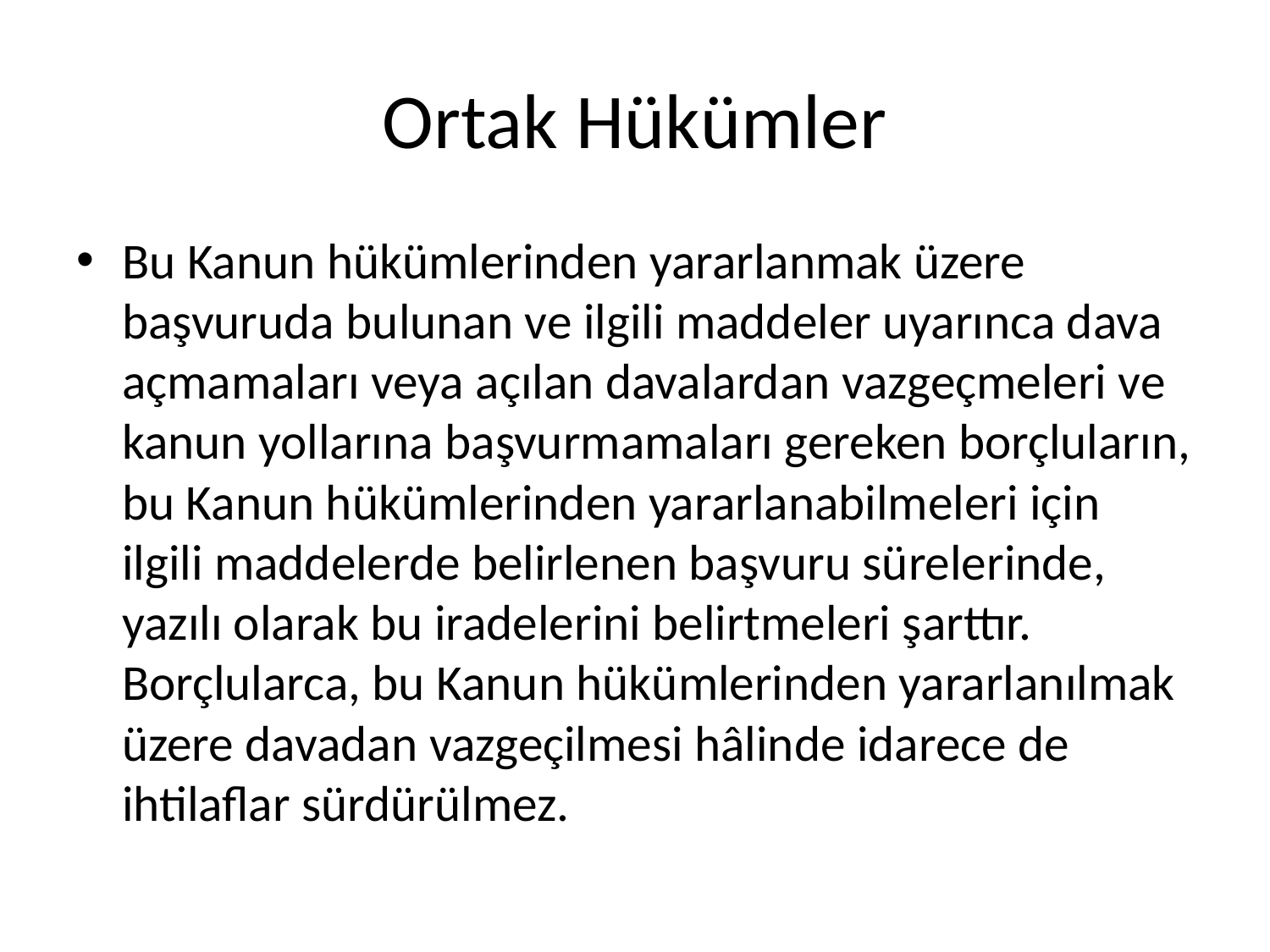

# Ortak Hükümler
Bu Kanun hükümlerinden yararlanmak üzere başvuruda bulunan ve ilgili maddeler uyarınca dava açmamaları veya açılan davalardan vazgeçmeleri ve kanun yollarına başvurmamaları gereken borçluların, bu Kanun hükümlerinden yararlanabilmeleri için ilgili maddelerde belirlenen başvuru sürelerinde, yazılı olarak bu iradelerini belirtmeleri şarttır. Borçlularca, bu Kanun hükümlerinden yararlanılmak üzere davadan vazgeçilmesi hâlinde idarece de ihtilaflar sürdürülmez.